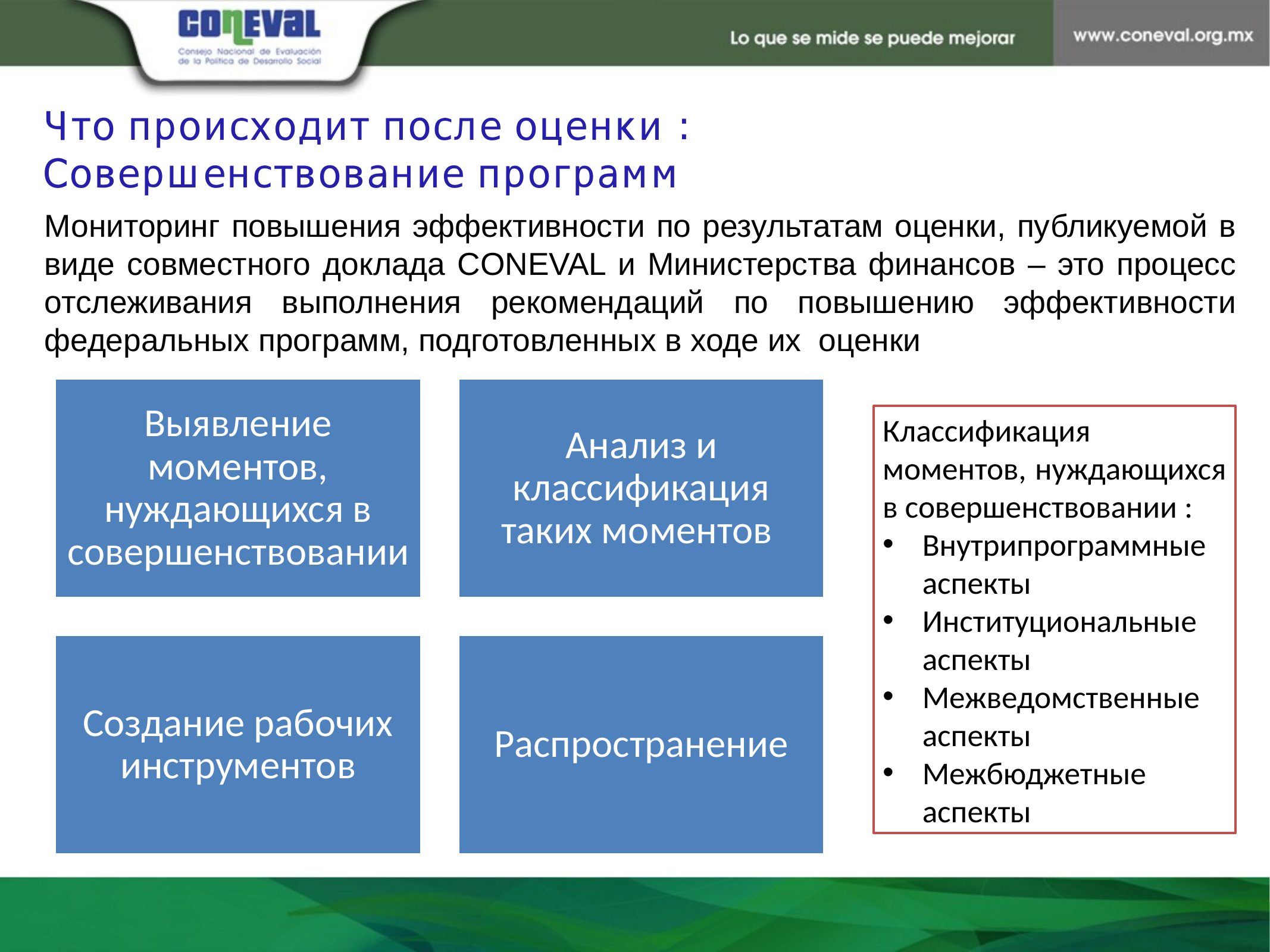

Что происходит после оценки :
Совершенствование программ
Мониторинг повышения эффективности по результатам оценки, публикуемой в виде совместного доклада CONEVAL и Министерства финансов – это процесс отслеживания выполнения рекомендаций по повышению эффективности федеральных программ, подготовленных в ходе их  оценки
Выявление моментов, нуждающихся в совершенствовании
Анализ и классификация таких моментов
Создание рабочих инструментов
Распространение
Классификация моментов, нуждающихся в совершенствовании :
Внутрипрограммные аспекты
Институциональные аспекты
Межведомственные аспекты
Межбюджетные аспекты